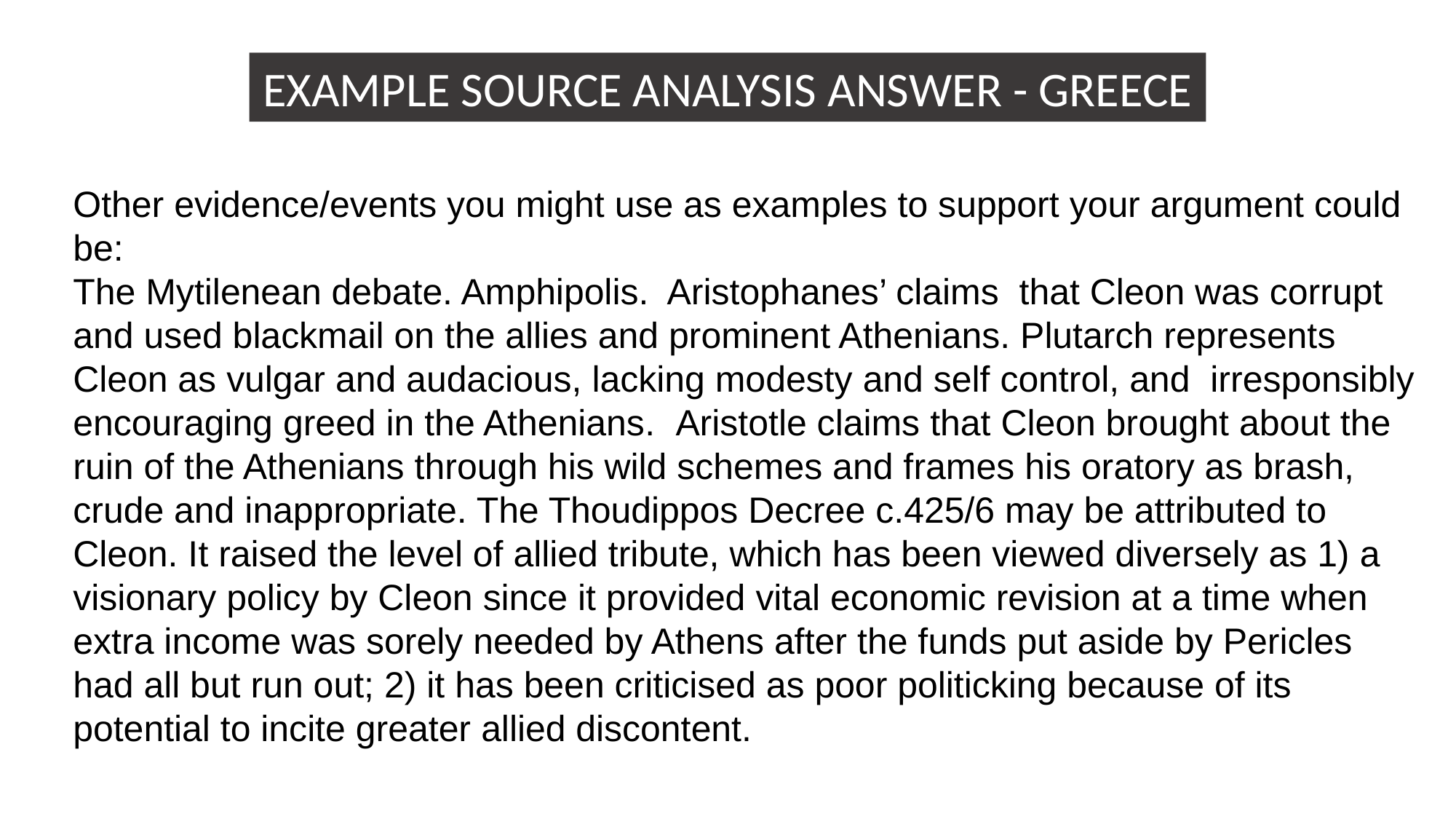

EXAMPLE SOURCE ANALYSIS ANSWER - GREECE
Other evidence/events you might use as examples to support your argument could be:
The Mytilenean debate. Amphipolis.  Aristophanes’ claims  that Cleon was corrupt and used blackmail on the allies and prominent Athenians. Plutarch represents Cleon as vulgar and audacious, lacking modesty and self control, and  irresponsibly encouraging greed in the Athenians.  Aristotle claims that Cleon brought about the ruin of the Athenians through his wild schemes and frames his oratory as brash, crude and inappropriate. The Thoudippos Decree c.425/6 may be attributed to Cleon. It raised the level of allied tribute, which has been viewed diversely as 1) a visionary policy by Cleon since it provided vital economic revision at a time when extra income was sorely needed by Athens after the funds put aside by Pericles had all but run out; 2) it has been criticised as poor politicking because of its potential to incite greater allied discontent.